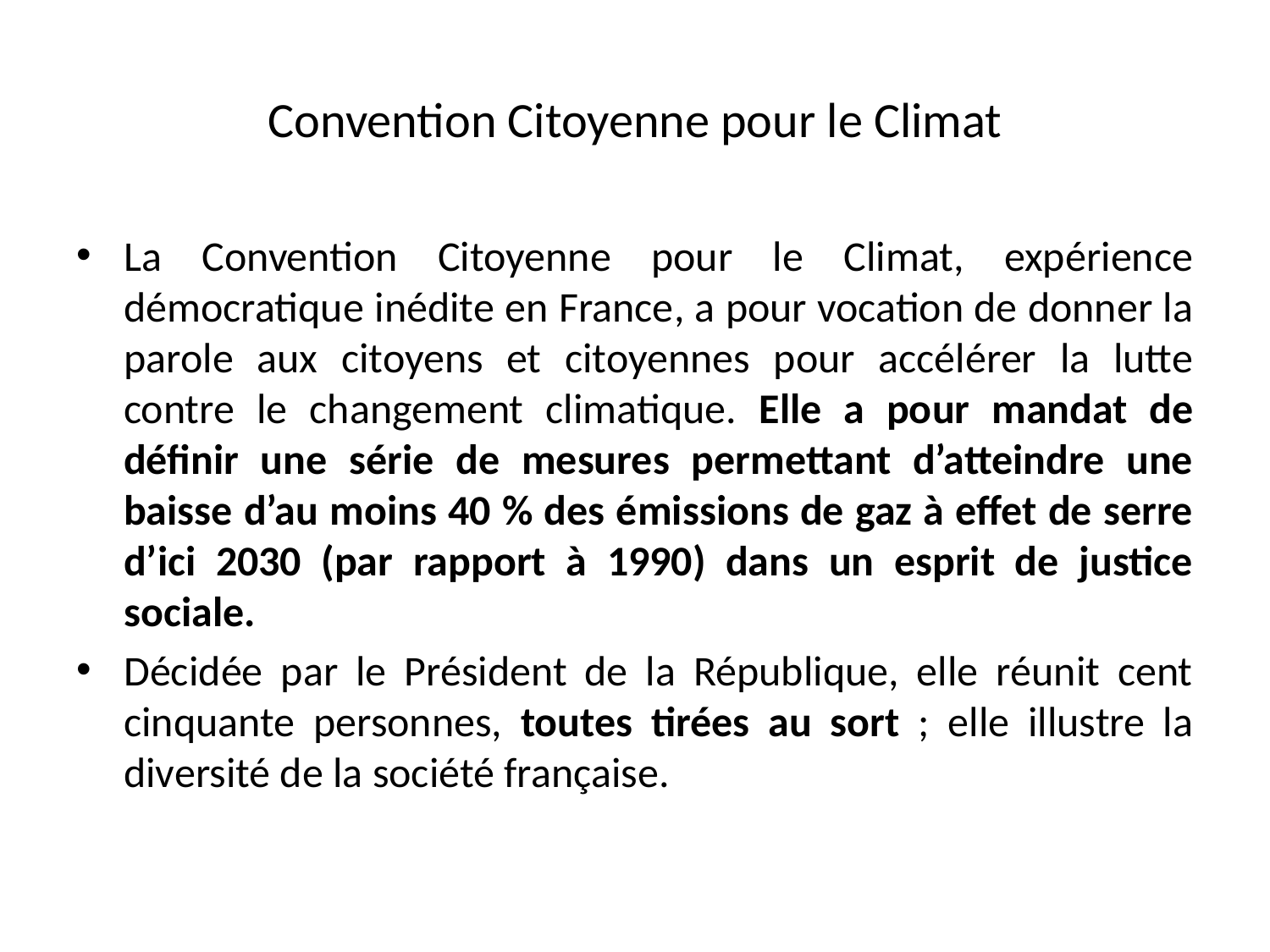

# Convention Citoyenne pour le Climat
La Convention Citoyenne pour le Climat, expérience démocratique inédite en France, a pour vocation de donner la parole aux citoyens et citoyennes pour accélérer la lutte contre le changement climatique. Elle a pour mandat de définir une série de mesures permettant d’atteindre une baisse d’au moins 40 % des émissions de gaz à effet de serre d’ici 2030 (par rapport à 1990) dans un esprit de justice sociale.
Décidée par le Président de la République, elle réunit cent cinquante personnes, toutes tirées au sort ; elle illustre la diversité de la société française.